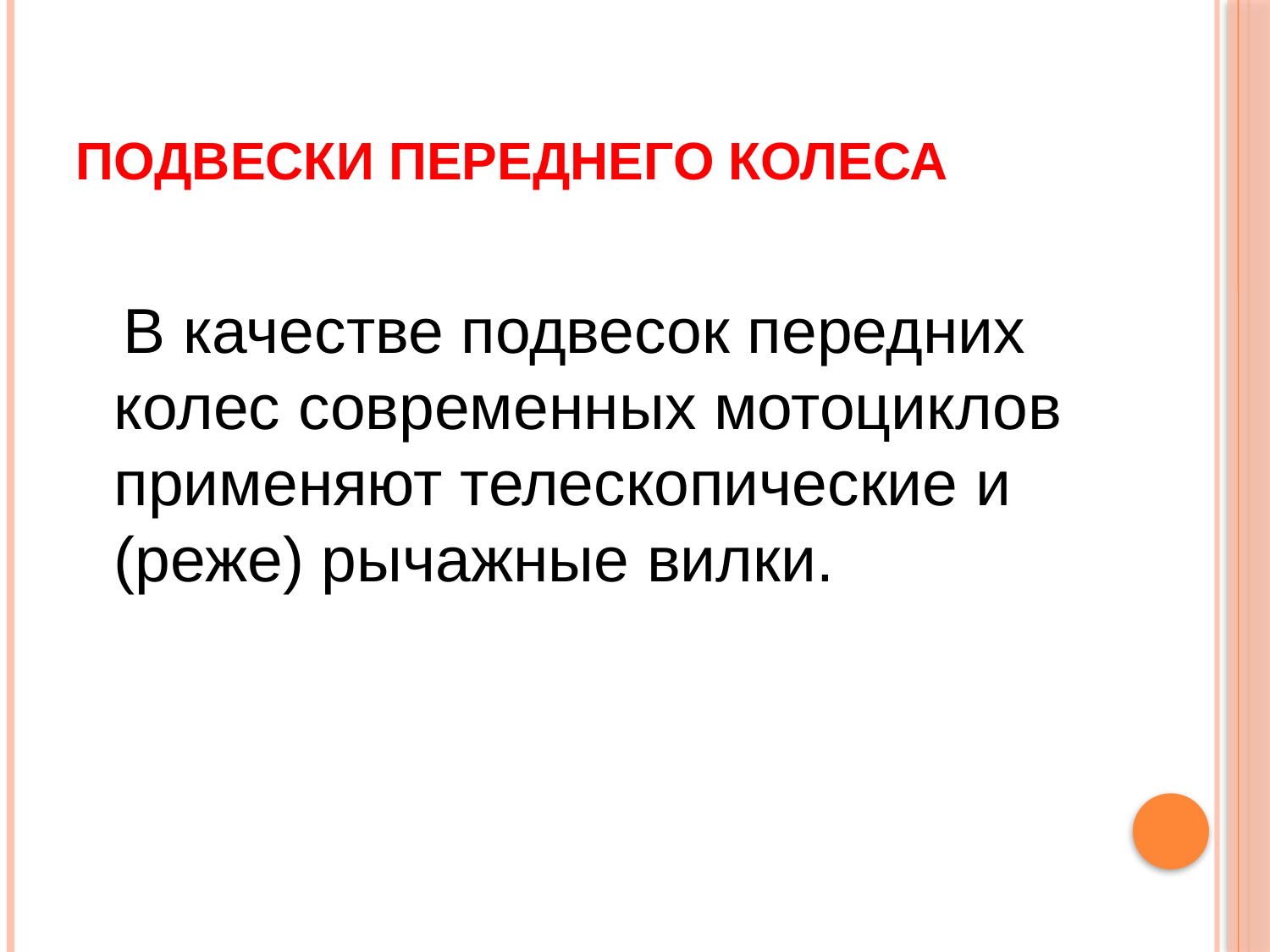

# Подвески переднего колеса

    В качестве подвесок передних колес современных мотоциклов применяют телескопические и (реже) рычажные вилки.